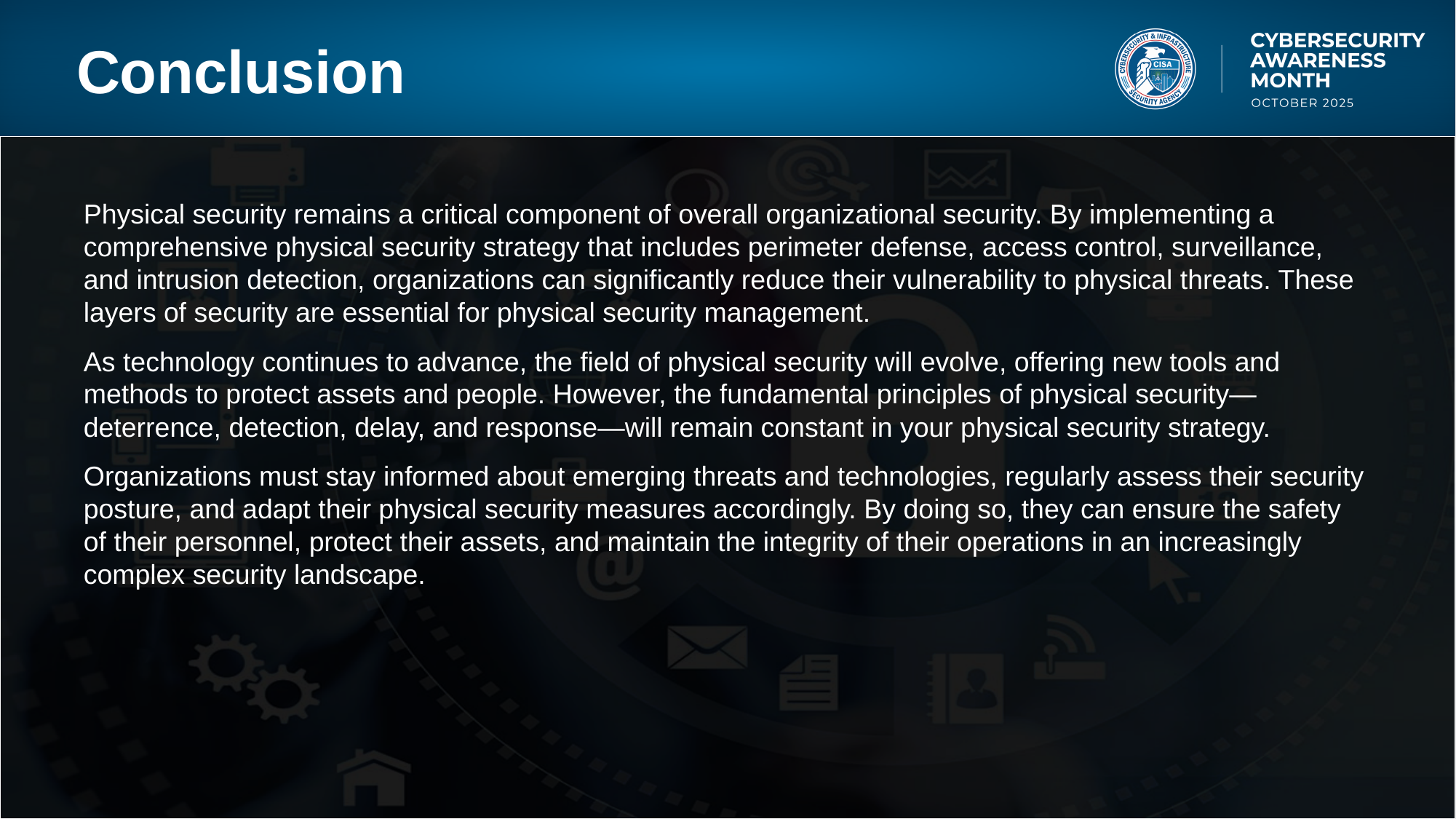

# Conclusion

Physical security remains a critical component of overall organizational security. By implementing a comprehensive physical security strategy that includes perimeter defense, access control, surveillance, and intrusion detection, organizations can significantly reduce their vulnerability to physical threats. These layers of security are essential for physical security management.
As technology continues to advance, the field of physical security will evolve, offering new tools and methods to protect assets and people. However, the fundamental principles of physical security—deterrence, detection, delay, and response—will remain constant in your physical security strategy.
Organizations must stay informed about emerging threats and technologies, regularly assess their security posture, and adapt their physical security measures accordingly. By doing so, they can ensure the safety of their personnel, protect their assets, and maintain the integrity of their operations in an increasingly complex security landscape.